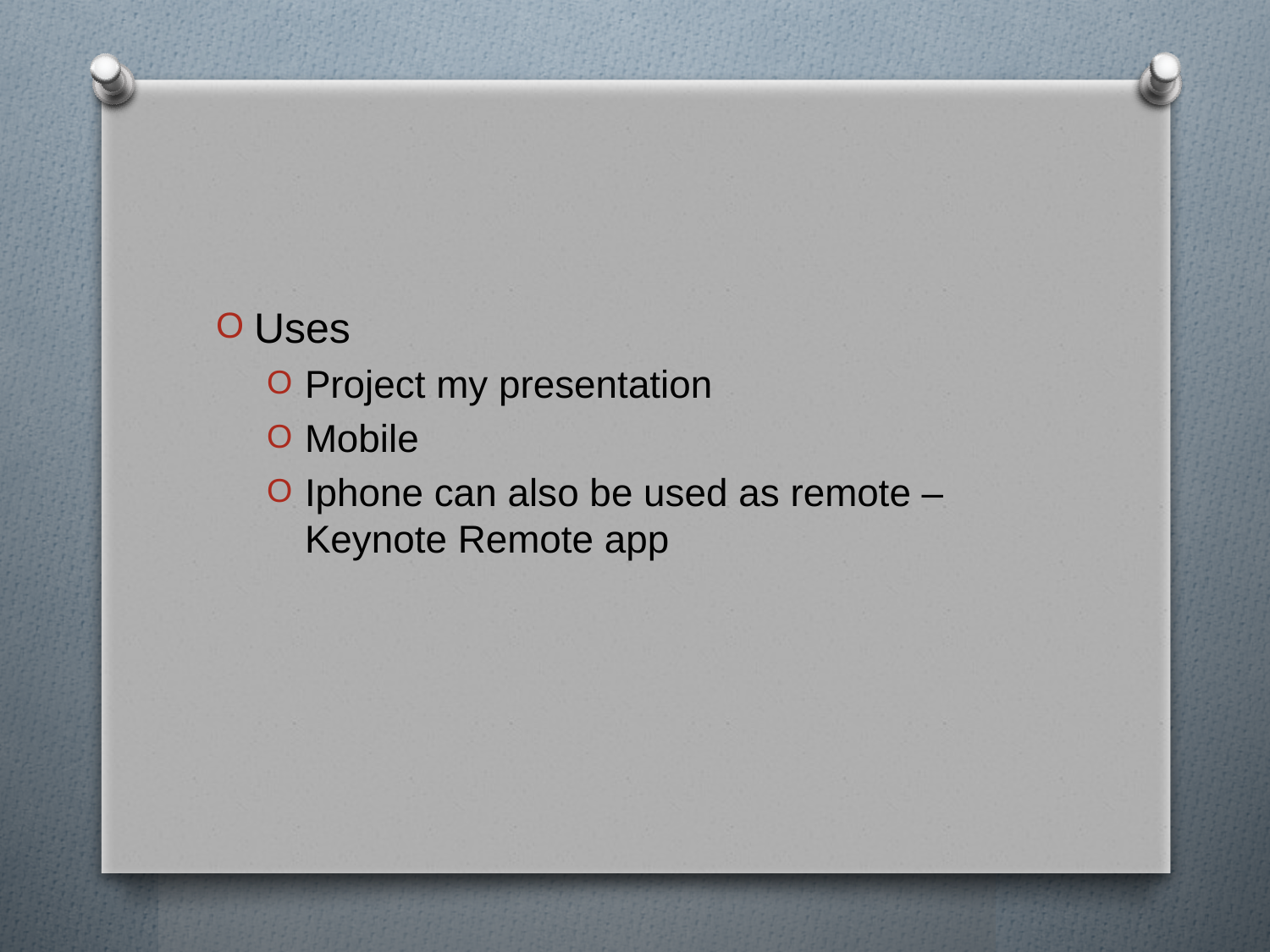

Uses
Project my presentation
Mobile
Iphone can also be used as remote – Keynote Remote app